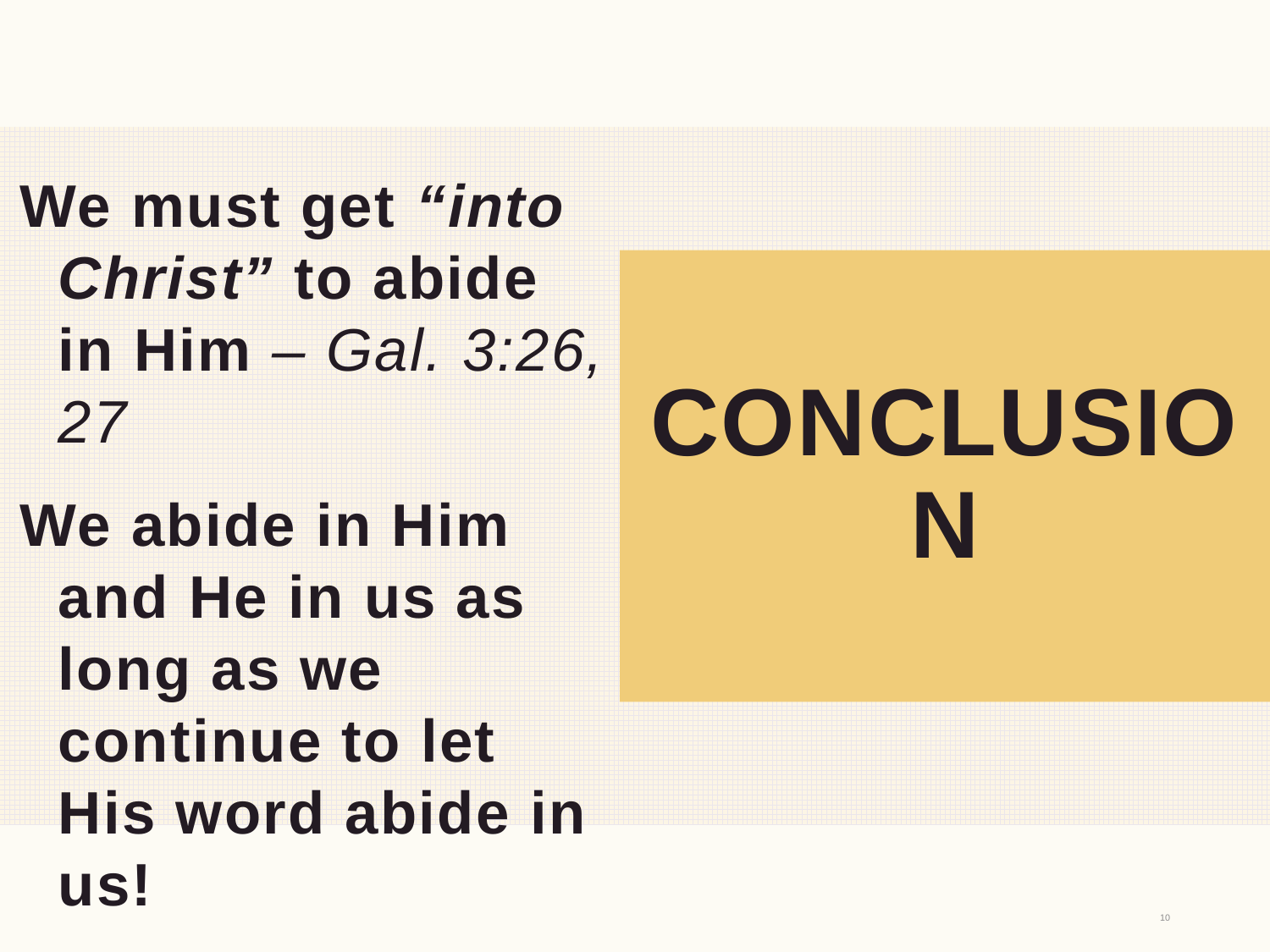

We must get “into Christ” to abide in Him – Gal. 3:26, 27
We abide in Him and He in us as long as we continue to let His word abide in us!
# CONCLUSION
10